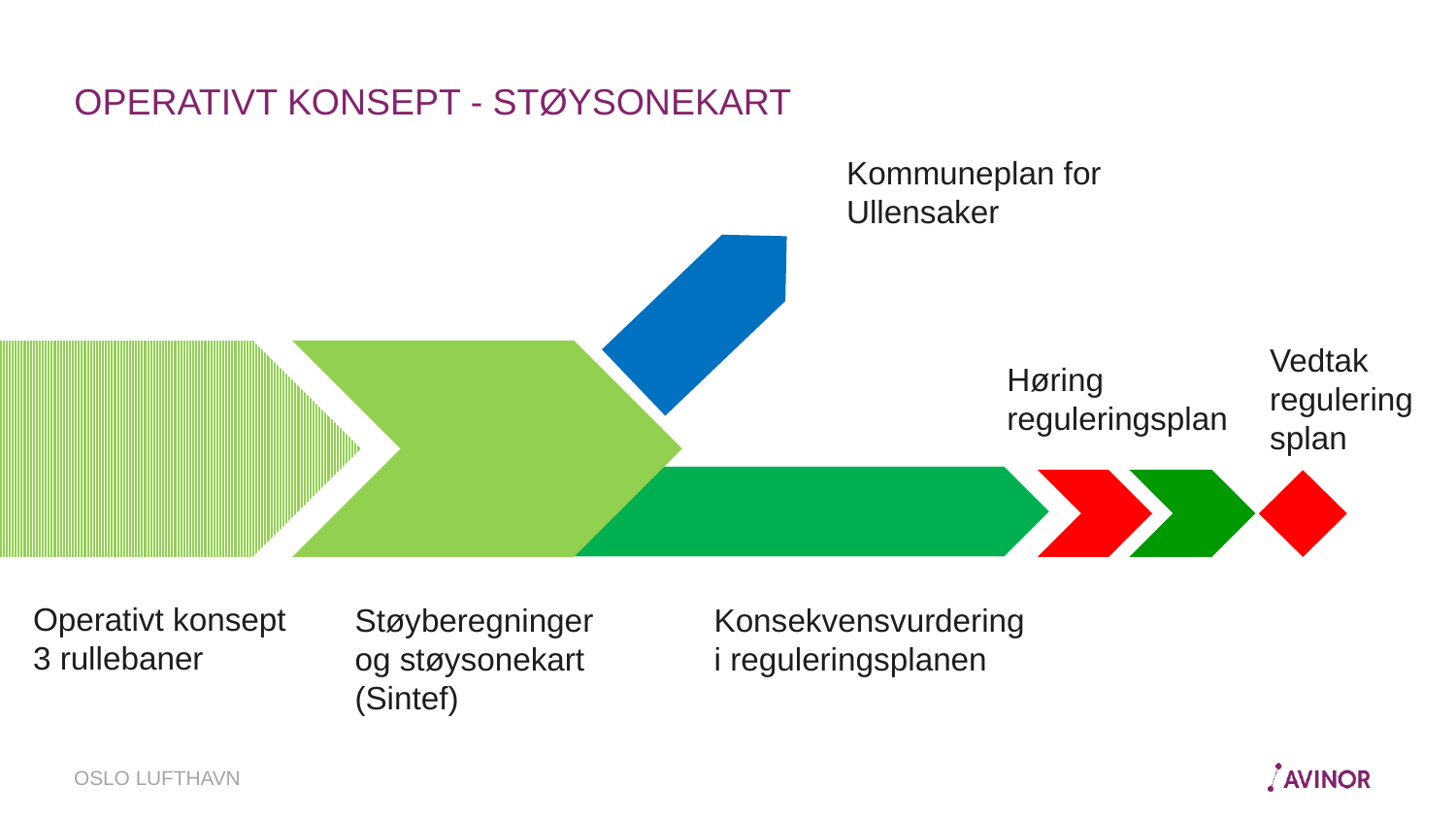

# OPERATIVT KONSEPT - STØYSONEKART
Kommuneplan for
Ullensaker

Vedtak
reguleringsplan

Høring
reguleringsplan

Operativt konsept
3 rullebaner
Støyberegninger
og støysonekart
(Sintef)
Konsekvensvurdering
i reguleringsplanen